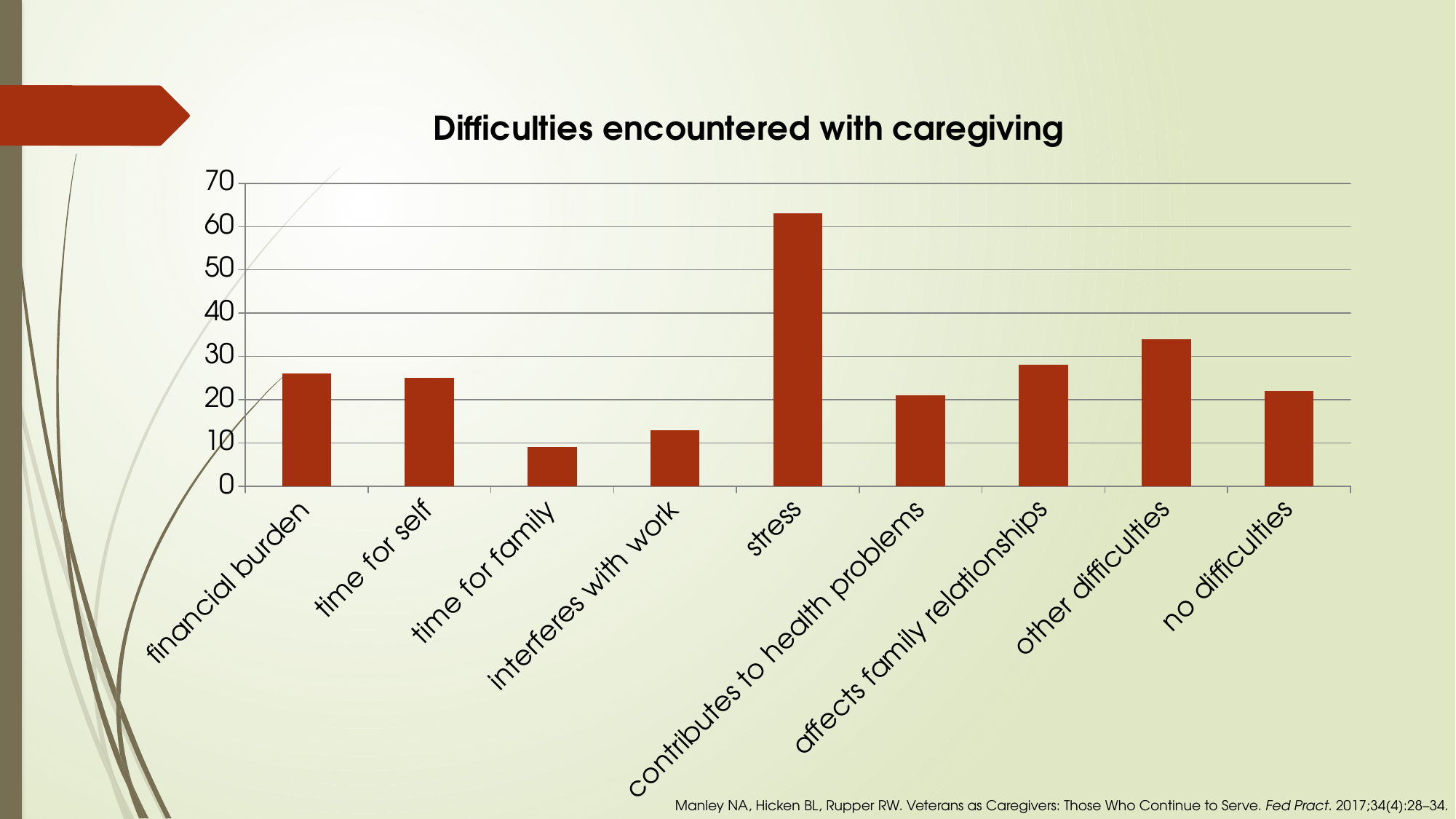

### Chart: Difficulties encountered with caregiving

| Category | difficulties encounered with caregiving |
|---|---|
| financial burden | 26.0 |
| time for self | 25.0 |
| time for family | 9.0 |
| interferes with work | 13.0 |
| stress | 63.0 |
| contributes to health problems | 21.0 |
| affects family relationships | 28.0 |
| other difficulties | 34.0 |
| no difficulties | 22.0 |
Manley NA, Hicken BL, Rupper RW. Veterans as Caregivers: Those Who Continue to Serve. Fed Pract. 2017;34(4):28–34.